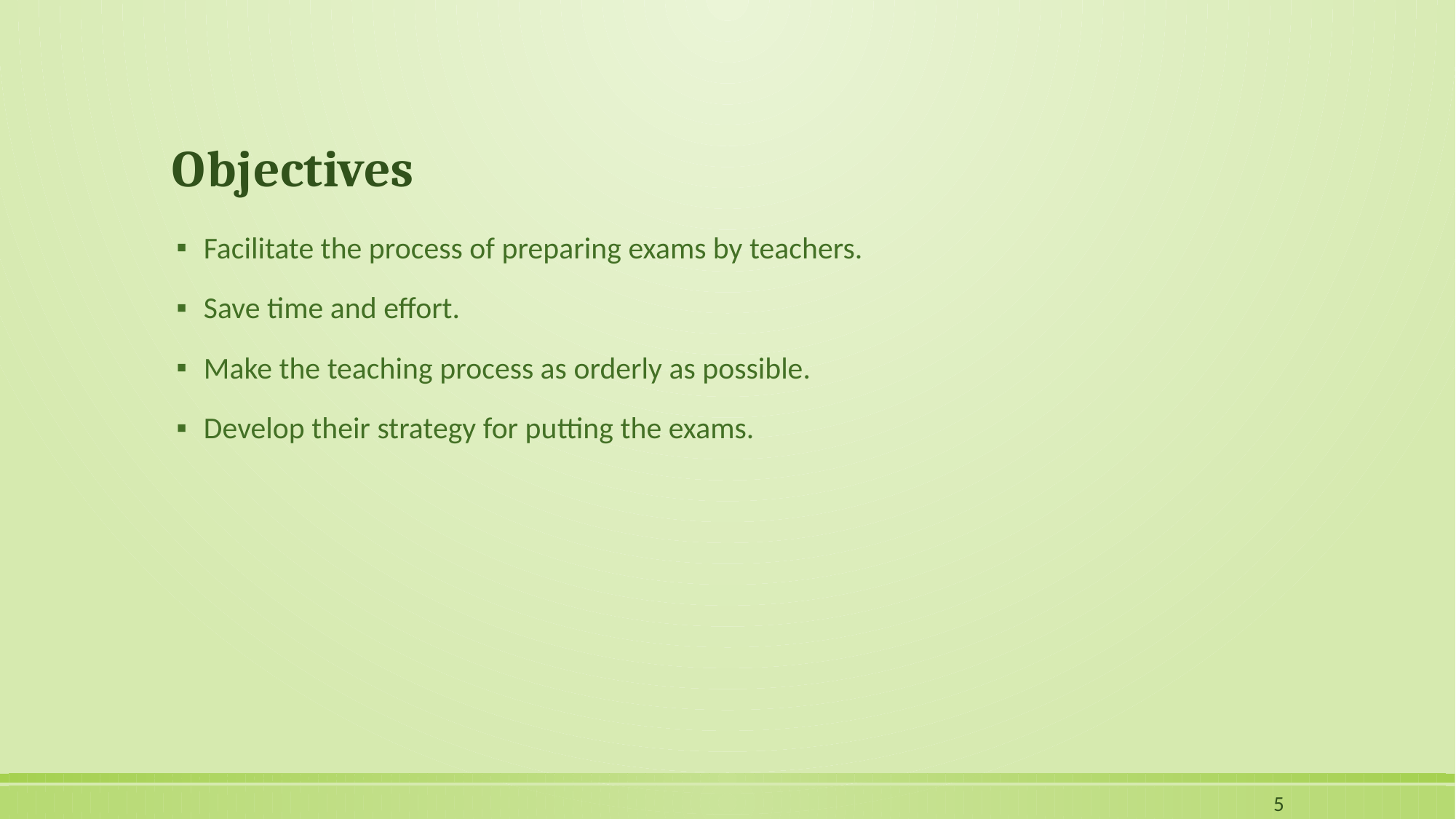

# Objectives
Facilitate the process of preparing exams by teachers.
Save time and effort.
Make the teaching process as orderly as possible.
Develop their strategy for putting the exams.

5